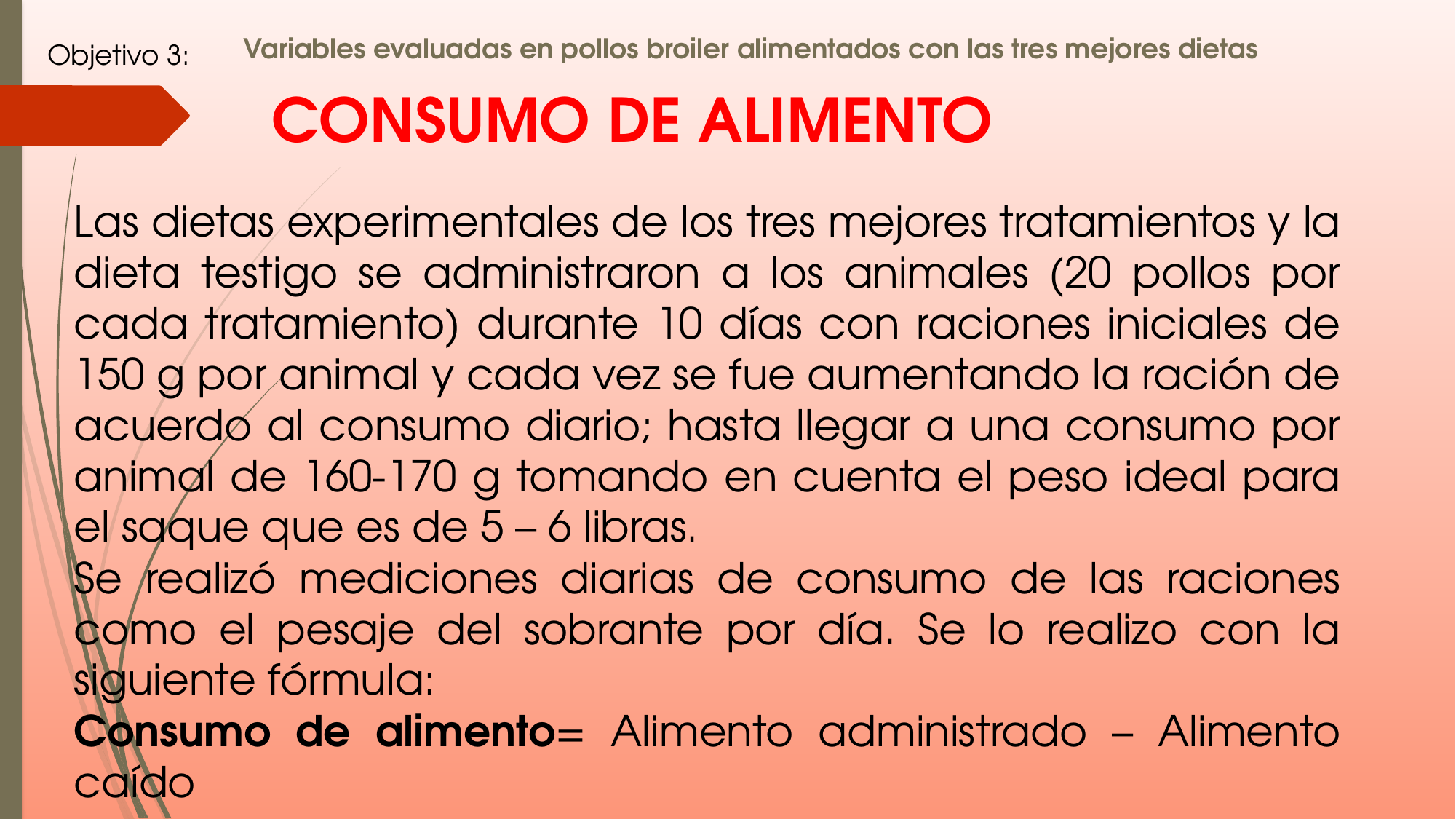

# Variables evaluadas en pollos broiler alimentados con las tres mejores dietas
Objetivo 3:
CONSUMO DE ALIMENTO
Las dietas experimentales de los tres mejores tratamientos y la dieta testigo se administraron a los animales (20 pollos por cada tratamiento) durante 10 días con raciones iniciales de 150 g por animal y cada vez se fue aumentando la ración de acuerdo al consumo diario; hasta llegar a una consumo por animal de 160-170 g tomando en cuenta el peso ideal para el saque que es de 5 – 6 libras.
Se realizó mediciones diarias de consumo de las raciones como el pesaje del sobrante por día. Se lo realizo con la siguiente fórmula:
Consumo de alimento= Alimento administrado – Alimento caído